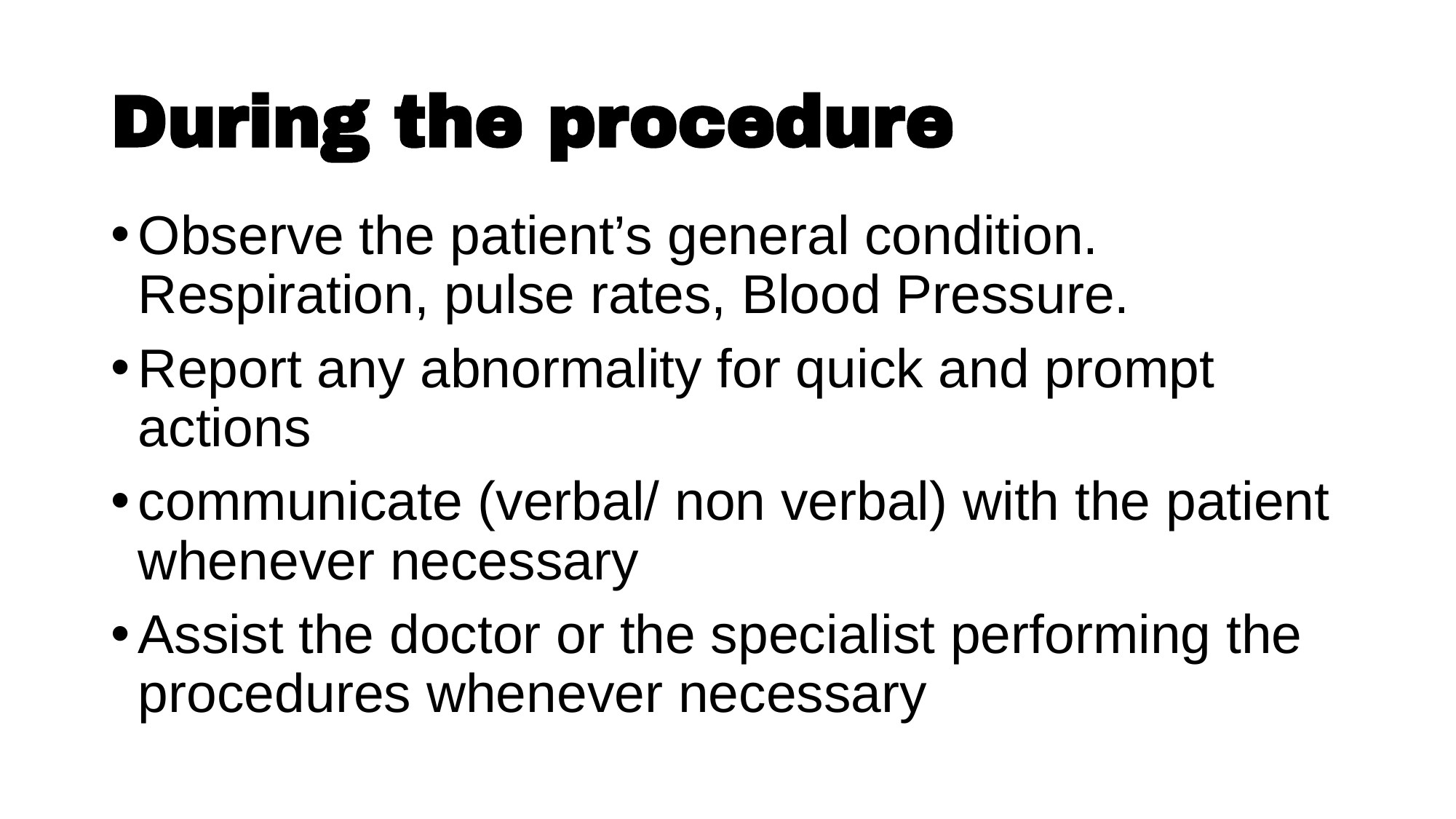

# During the procedure
Observe the patient’s general condition. Respiration, pulse rates, Blood Pressure.
Report any abnormality for quick and prompt actions
communicate (verbal/ non verbal) with the patient whenever necessary
Assist the doctor or the specialist performing the procedures whenever necessary